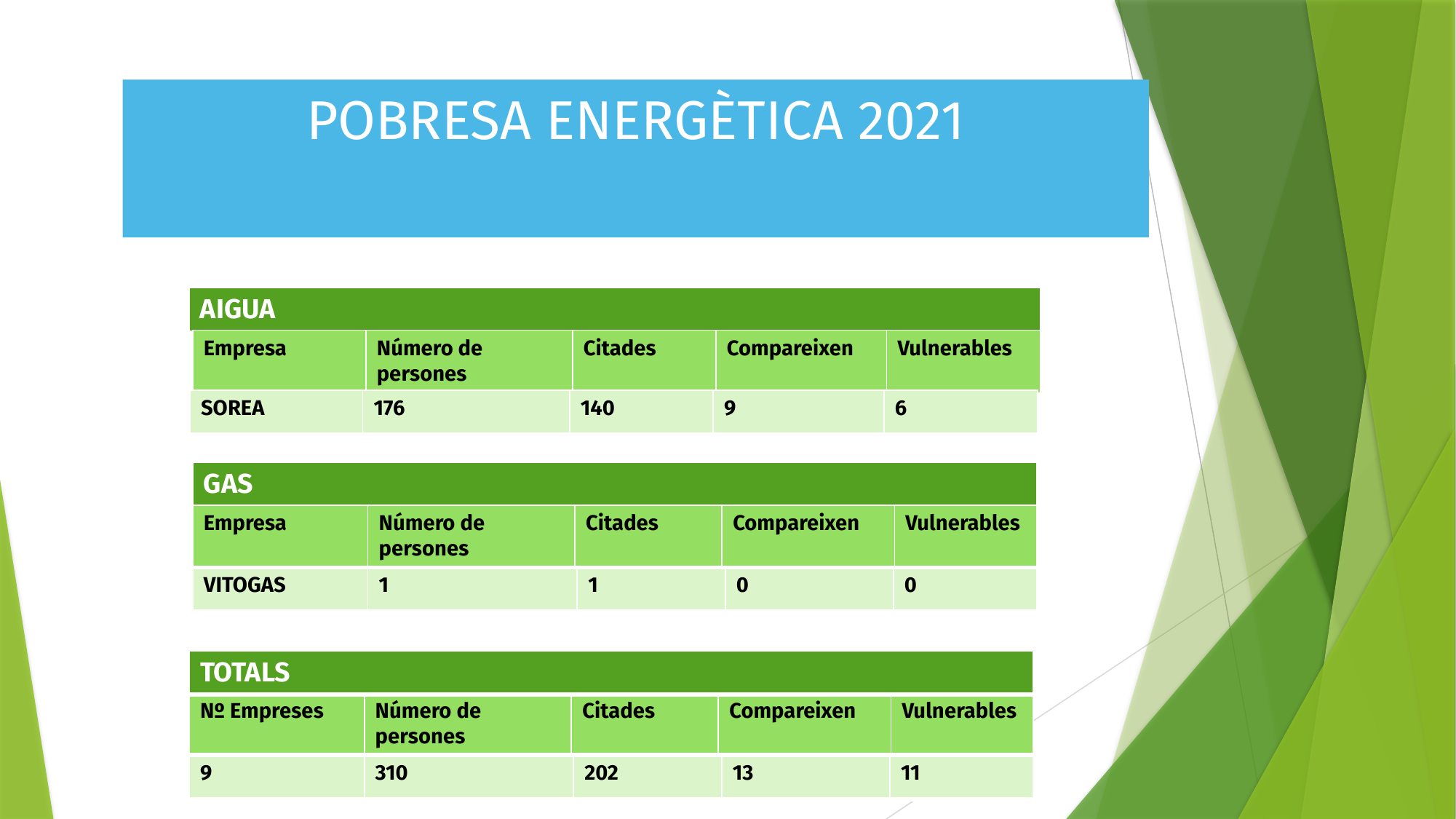

# POBRESA ENERGÈTICA 2021
| AIGUA |
| --- |
| Empresa | Número de persones | Citades | Compareixen | Vulnerables |
| --- | --- | --- | --- | --- |
| SOREA | 176 | 140 | 9 | 6 |
| --- | --- | --- | --- | --- |
| GAS |
| --- |
| Empresa | Número de persones | Citades | Compareixen | Vulnerables |
| --- | --- | --- | --- | --- |
| VITOGAS | 1 | 1 | 0 | 0 |
| --- | --- | --- | --- | --- |
| TOTALS |
| --- |
| Nº Empreses | Número de persones | Citades | Compareixen | Vulnerables |
| --- | --- | --- | --- | --- |
| 9 | 310 | 202 | 13 | 11 |
| --- | --- | --- | --- | --- |